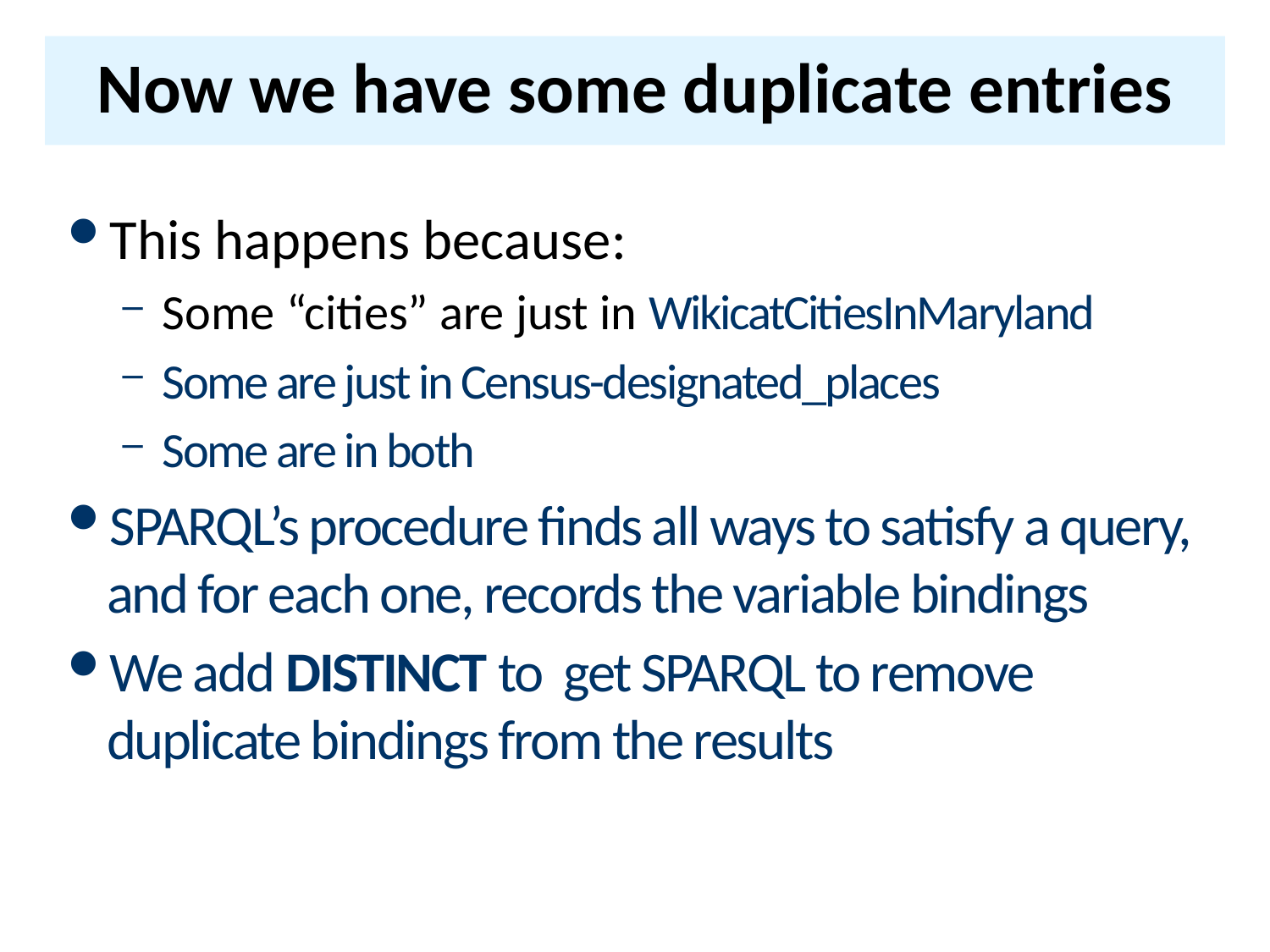

# Now we have some duplicate entries
This happens because:
Some “cities” are just in WikicatCitiesInMaryland
Some are just in Census-designated_places
Some are in both
SPARQL’s procedure finds all ways to satisfy a query, and for each one, records the variable bindings
We add DISTINCT to  get SPARQL to remove duplicate bindings from the results